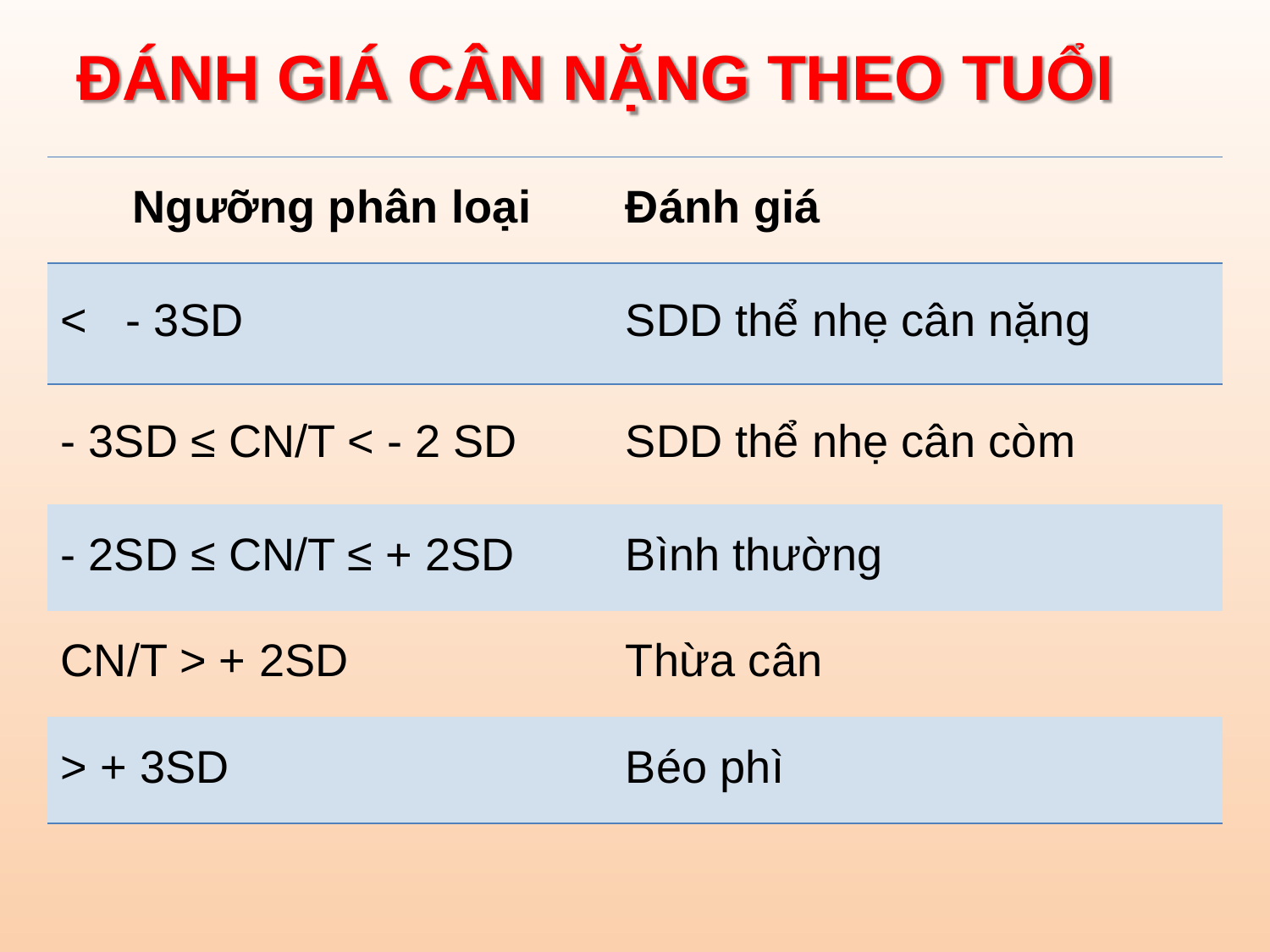

# ĐÁNH GIÁ CÂN NẶNG THEO TUỔI

| Ngưỡng phân loại | Đánh giá |
| --- | --- |
| < - 3SD | SDD thể nhẹ cân nặng |
| - 3SD ≤ CN/T < - 2 SD | SDD thể nhẹ cân còm |
| - 2SD ≤ CN/T ≤ + 2SD | Bình thường |
| CN/T > + 2SD | Thừa cân |
| > + 3SD | Béo phì |